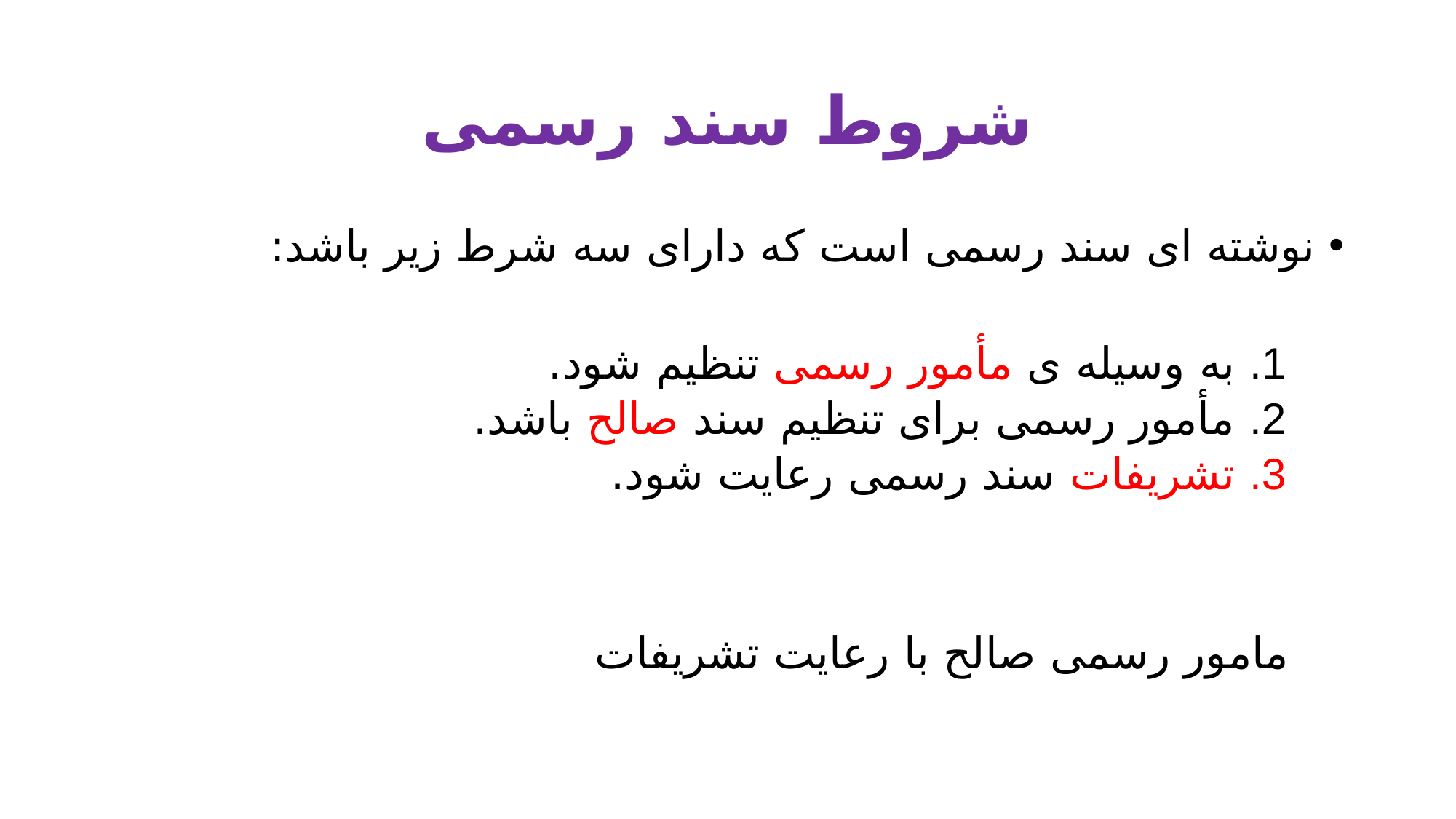

# شروط سند رسمی
نوشته ای سند رسمی است که دارای سه شرط زیر باشد:

به وسیله ی مأمور رسمی تنظیم شود.
مأمور رسمی برای تنظیم سند صالح باشد.
تشریفات سند رسمی رعایت شود.

مامور رسمی صالح با رعایت تشریفات